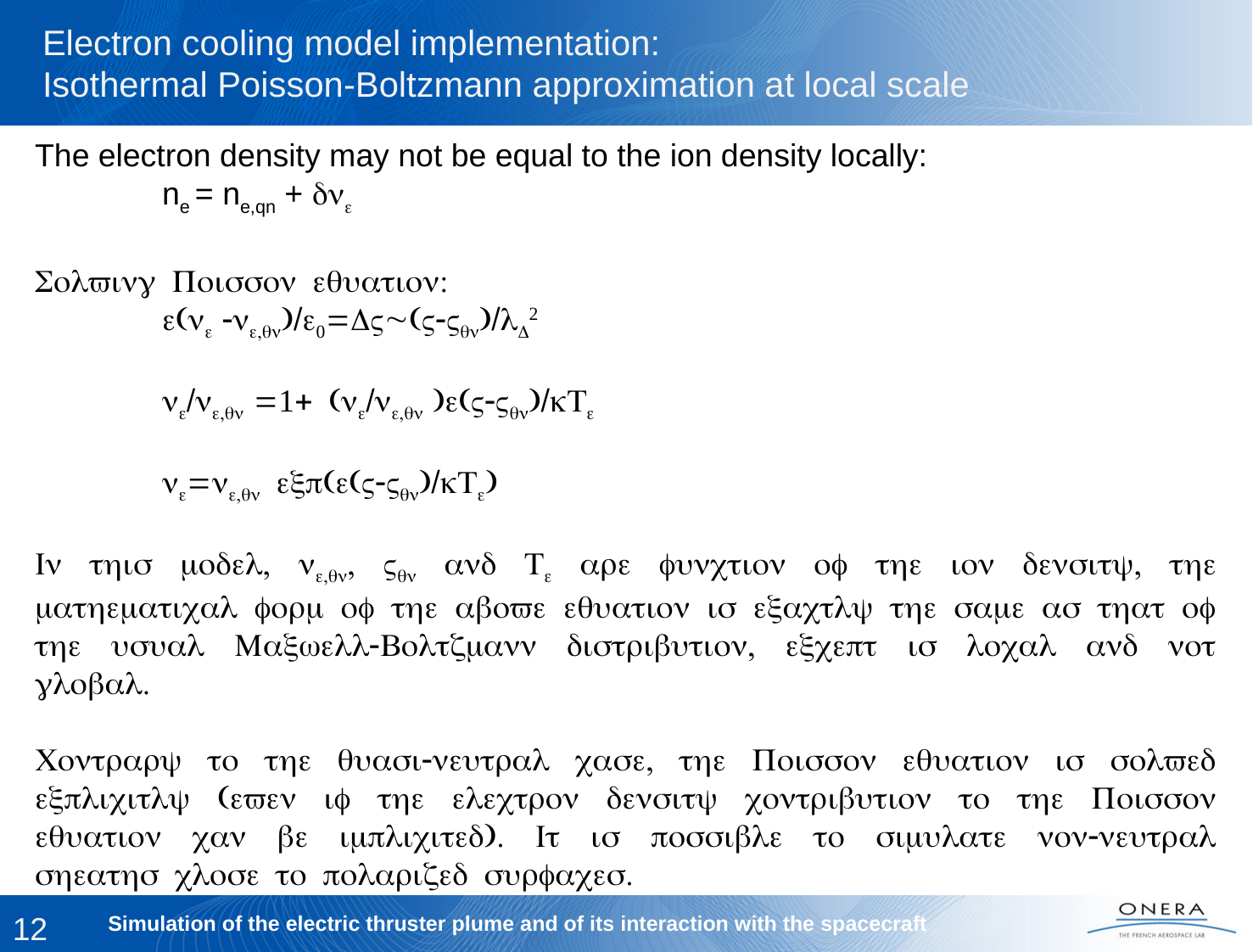

# Electron cooling model implementation: Isothermal Poisson-Boltzmann approximation at local scale
The electron density may not be equal to the ion density locally:
	ne = ne,qn + δne

Solving Poisson equation:
	e(ne -ne,qn)/ε0=ΔV~(V-Vqn)/λD2

	ne/ne,qn =1+ (ne/ne,qn )e(V-Vqn)/kTe

	ne=ne,qn exp(e(V-Vqn)/kTe)

In this model, ne,qn, Vqn and Te are function of the ion density, the mathematical form of the above equation is exactly the same as that of the usual Maxwell-Boltzmann distribution, except is local and not global.

Contrary to the quasi-neutral case, the Poisson equation is solved explicitly (even if the electron density contribution to the Poisson equation can be implicited). It is possible to simulate non-neutral sheaths close to polarized surfaces.

Simulation of the electric thruster plume and of its interaction with the spacecraft

12